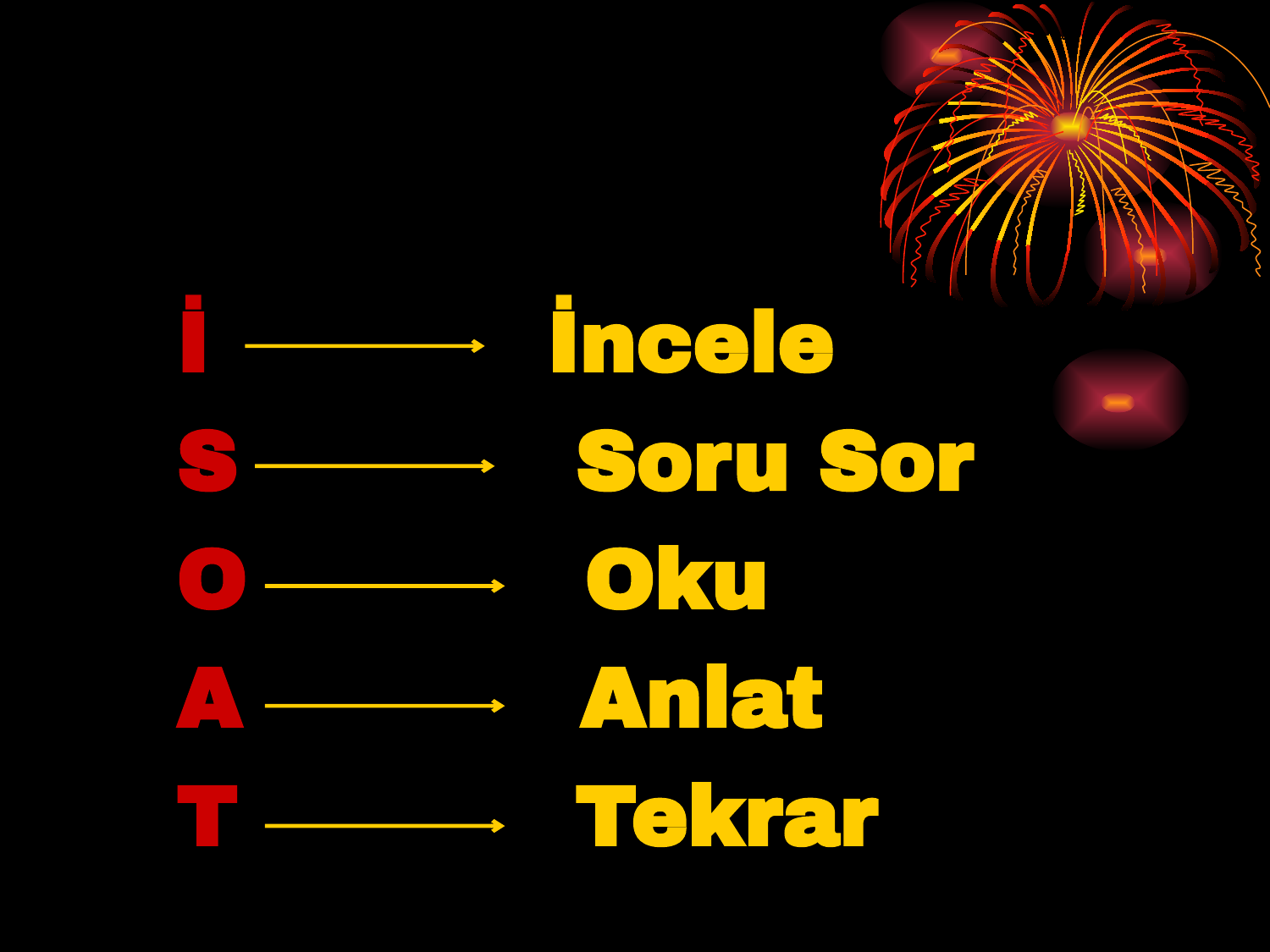

İ            İncele
S            Soru Sor
O            Oku
A            Anlat
T            Tekrar